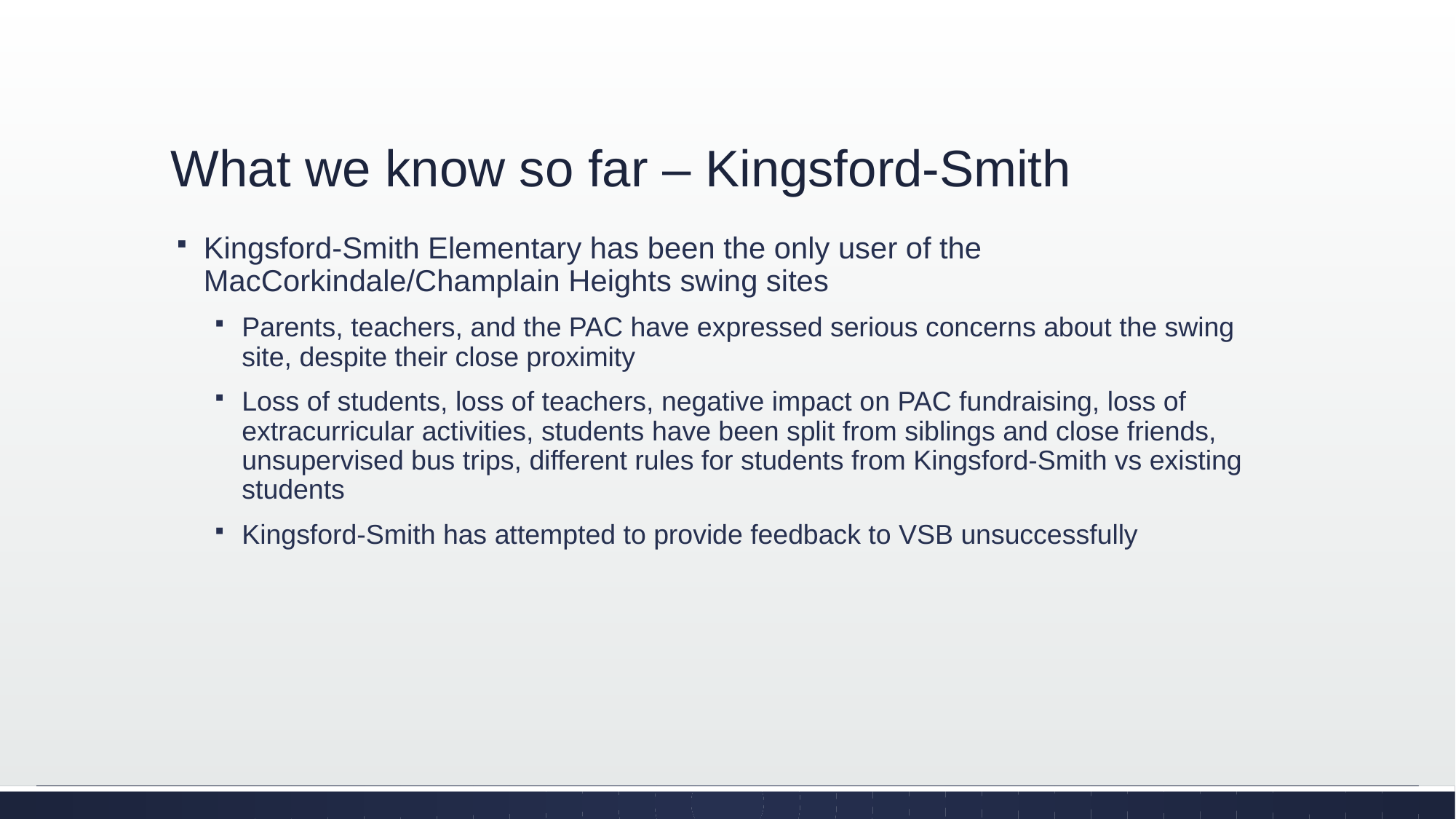

# What we know so far – Kingsford-Smith
Kingsford-Smith Elementary has been the only user of the MacCorkindale/Champlain Heights swing sites
Parents, teachers, and the PAC have expressed serious concerns about the swing site, despite their close proximity
Loss of students, loss of teachers, negative impact on PAC fundraising, loss of extracurricular activities, students have been split from siblings and close friends, unsupervised bus trips, different rules for students from Kingsford-Smith vs existing students
Kingsford-Smith has attempted to provide feedback to VSB unsuccessfully